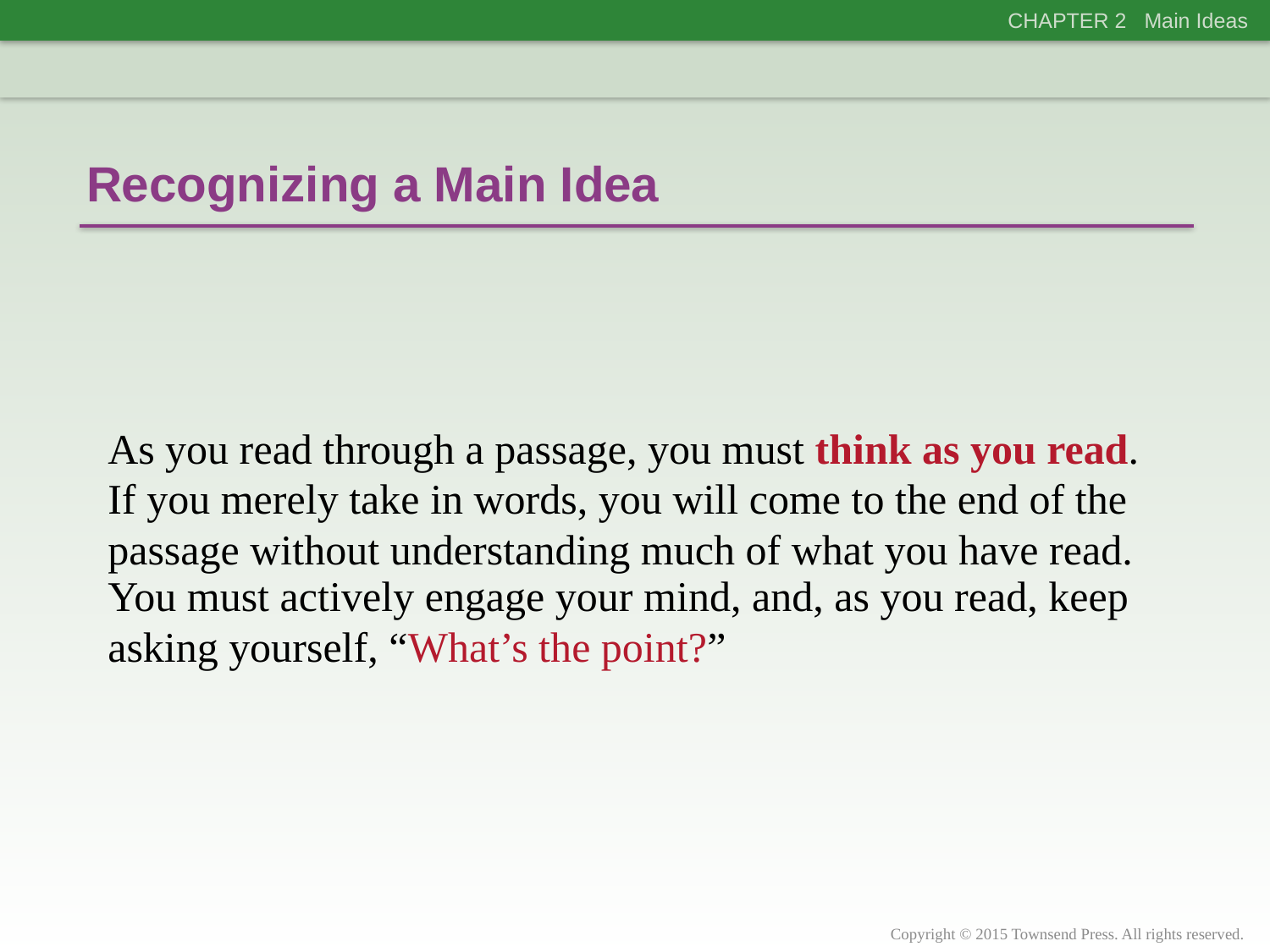

CHAPTER 2   Main Ideas

Recognizing a Main Idea
As you read through a passage, you must think as you read.
If you merely take in words, you will come to the end of the passage without understanding much of what you have read.
You must actively engage your mind, and, as you read, keep asking yourself, “What’s the point?”
Copyright © 2015 Townsend Press. All rights reserved.